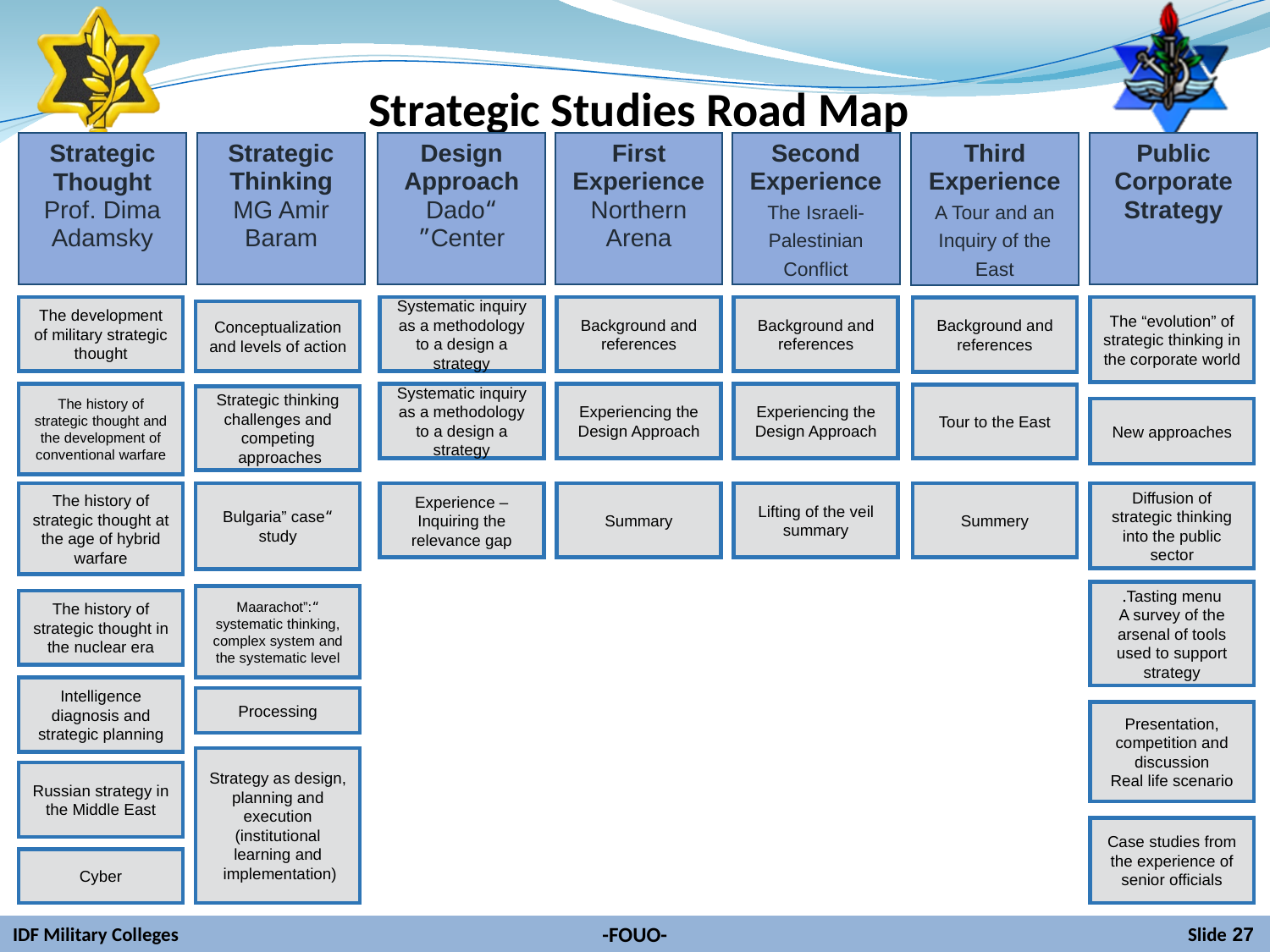

Strategic Studies Road Map
Strategic Thinking
MG Amir Baram
Design Approach
“Dado Center”
First Experience
Northern Arena
Second Experience
The Israeli-Palestinian Conflict
Third Experience
A Tour and an Inquiry of the East
Public Corporate Strategy
Strategic Thought
Prof. Dima Adamsky
The development of military strategic thought
Systematic inquiry as a methodology to a design a strategy
Background and references
Background and references
The “evolution” of strategic thinking in the corporate world
Background and references
Conceptualization and levels of action
The history of strategic thought and the development of conventional warfare
Systematic inquiry as a methodology to a design a strategy
Experiencing the Design Approach
Experiencing the Design Approach
Tour to the East
Strategic thinking challenges and competing approaches
New approaches
The history of strategic thought at the age of hybrid warfare
“Bulgaria” case study
Experience – Inquiring the relevance gap
Summary
Lifting of the veil summary
Summery
Diffusion of strategic thinking into the public sector
Tasting menu.
A survey of the arsenal of tools used to support strategy
“Maarachot”: systematic thinking, complex system and the systematic level
The history of strategic thought in the nuclear era
Intelligence diagnosis and strategic planning
Processing
Presentation, competition and discussion
Real life scenario
Strategy as design, planning and execution (institutional learning and implementation)
Russian strategy in the Middle East
Case studies from the experience of senior officials
Cyber